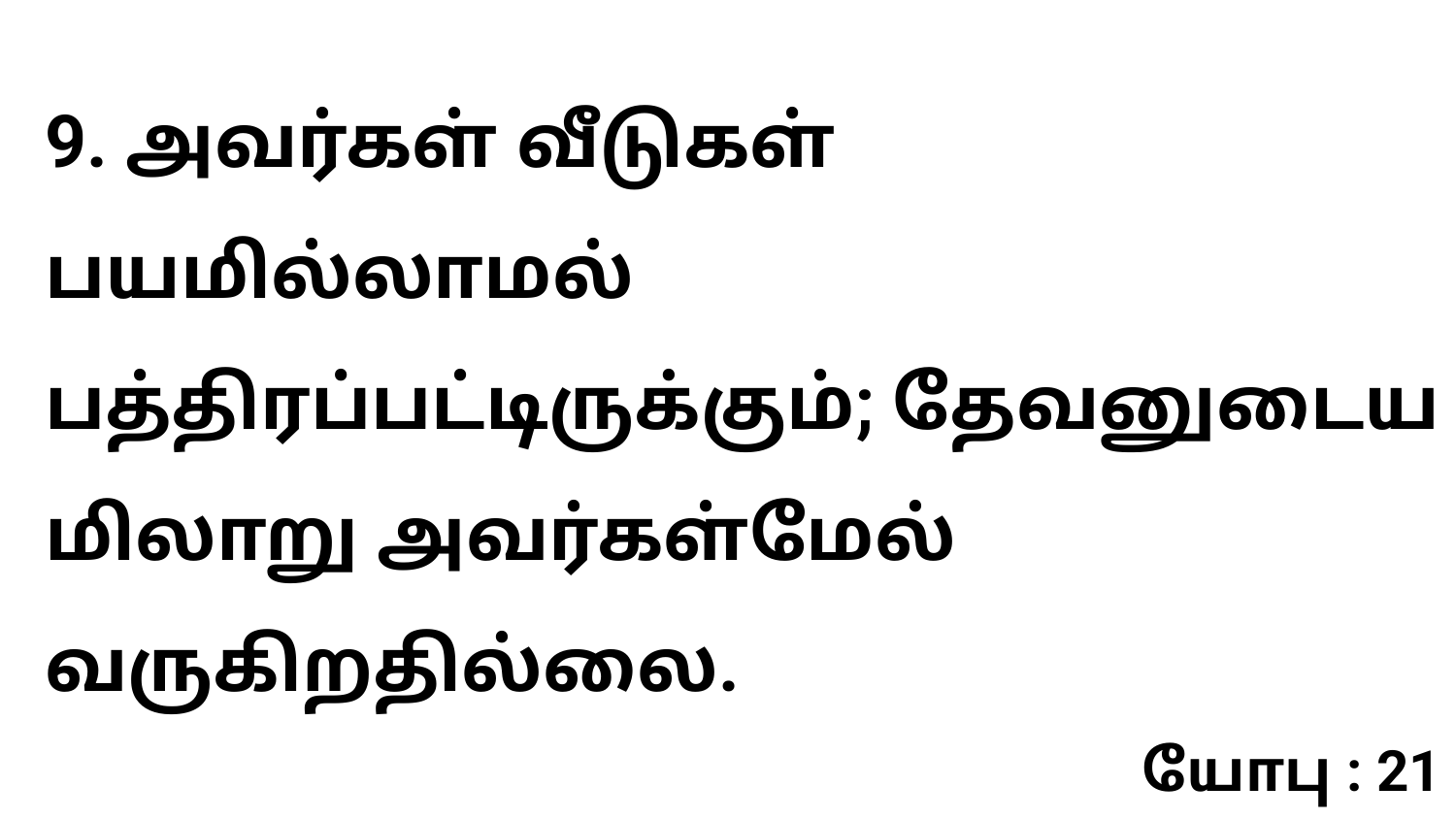

9. அவர்கள் வீடுகள் பயமில்லாமல் பத்திரப்பட்டிருக்கும்; தேவனுடைய மிலாறு அவர்கள்மேல் வருகிறதில்லை.
யோபு : 21